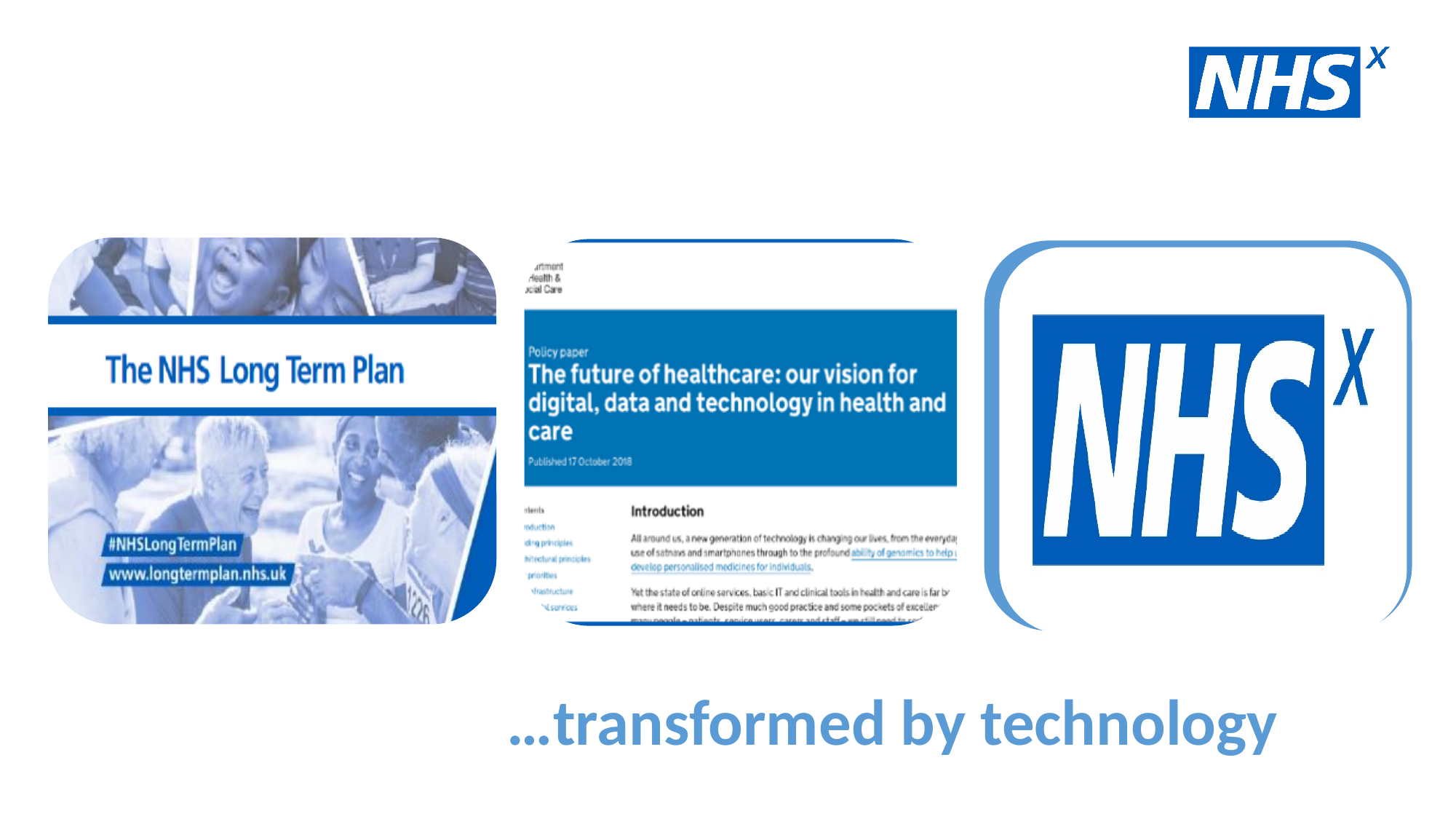

A new vision of care…

DHSC tech vision
NHS X

…transformed by technology